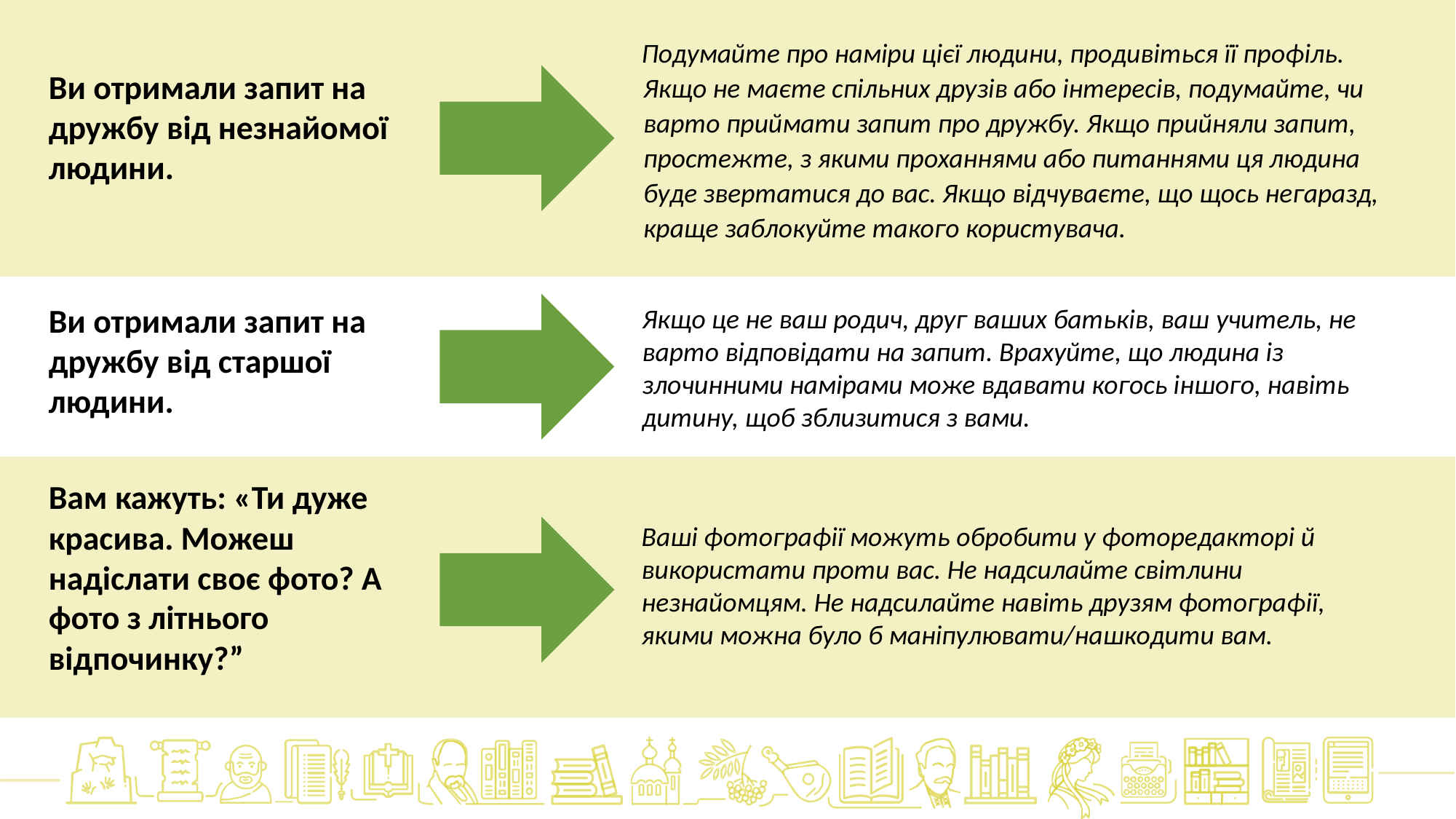

Подумайте про наміри цієї людини, продивіться її профіль. Якщо не маєте спільних друзів або інтересів, подумайте, чи варто приймати запит про дружбу. Якщо прийняли запит, простежте, з якими проханнями або питаннями ця людина буде звертатися до вас. Якщо відчуваєте, що щось негаразд, краще заблокуйте такого користувача.
Ви отримали запит на дружбу від незнайомої людини.

Якщо це не ваш родич, друг ваших батьків, ваш учитель, не варто відповідати на запит. Врахуйте, що людина із злочинними намірами може вдавати когось іншого, навіть дитину, щоб зблизитися з вами.
Ви отримали запит на дружбу від старшої людини.

Вам кажуть: «Ти дуже красива. Можеш надіслати своє фото? А фото з літнього відпочинку?”
Ваші фотографії можуть обробити у фоторедакторі й використати проти вас. Не надсилайте світлини незнайомцям. Не надсилайте навіть друзям фотографії, якими можна було б маніпулювати/нашкодити вам.